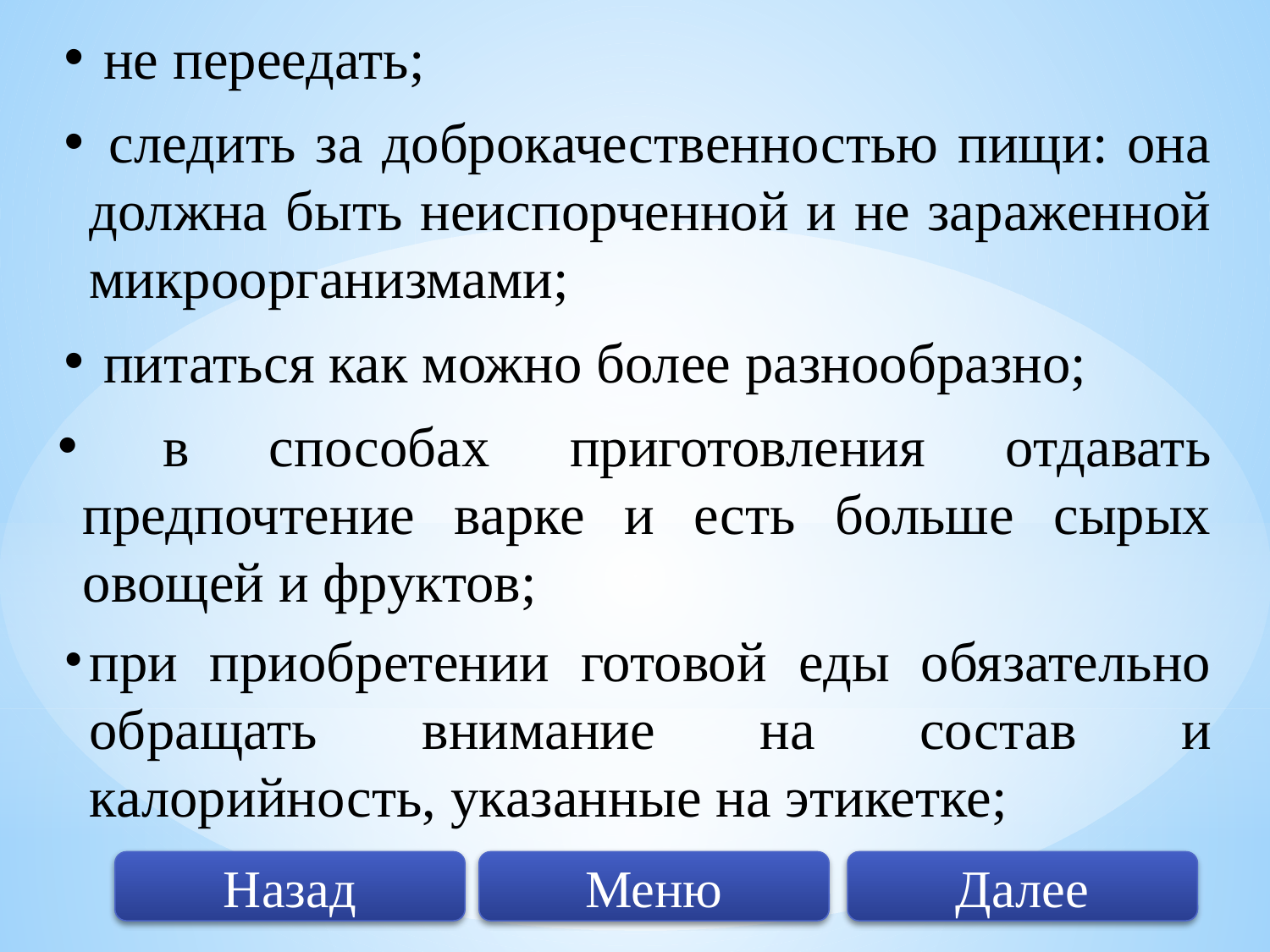

не переедать;
 следить за доброкачественностью пищи: она должна быть неиспорченной и не зараженной микроорганизмами;
 питаться как можно более разнообразно;
 в способах приготовления отдавать предпочтение варке и есть больше сырых овощей и фруктов;
при приобретении готовой еды обязательно обращать внимание на состав и калорийность, указанные на этикетке;
Далее
Меню
Назад